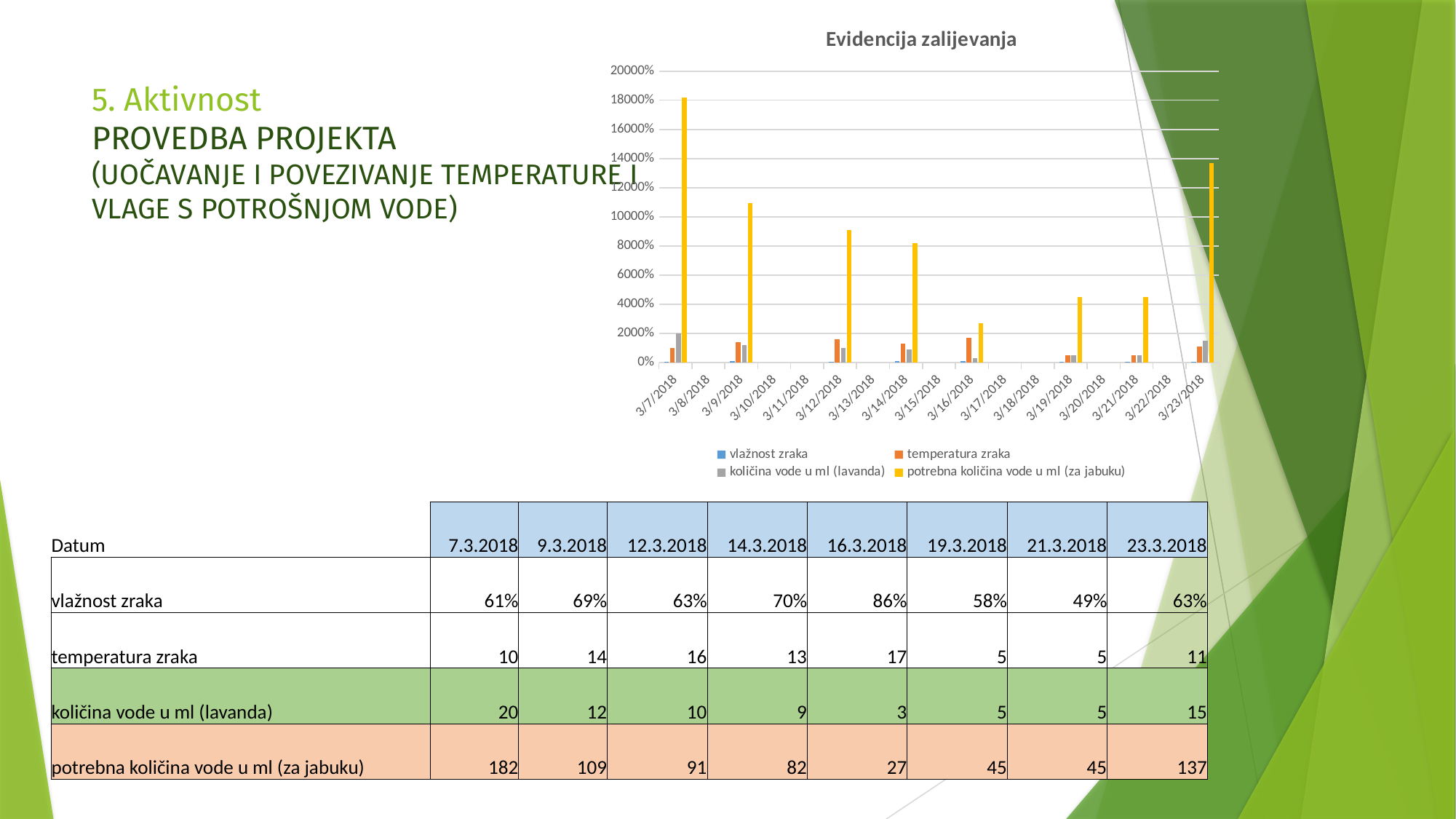

### Chart: Evidencija zalijevanja

| Category | vlažnost zraka | temperatura zraka | količina vode u ml (lavanda) | potrebna količina vode u ml (za jabuku) |
|---|---|---|---|---|
| 43166 | 0.61 | 10.0 | 20.0 | 182.0 |
| 43168 | 0.69 | 14.0 | 12.0 | 109.38616071428571 |
| 43171 | 0.63 | 16.0 | 10.0 | 91.0 |
| 43173 | 0.7 | 13.0 | 9.0 | 82.0 |
| 43175 | 0.86 | 17.0 | 3.0 | 27.0 |
| 43178 | 0.58 | 5.0 | 5.0 | 45.0 |
| 43180 | 0.49 | 5.0 | 5.0 | 45.0 |
| 43182 | 0.63 | 11.0 | 15.0 | 136.73270089285714 |
# 5. Aktivnost
PROVEDBA PROJEKTA
(UOČAVANJE I POVEZIVANJE TEMPERATURE I VLAGE S POTROŠNJOM VODE)
| Datum | 7.3.2018 | 9.3.2018 | 12.3.2018 | 14.3.2018 | 16.3.2018 | 19.3.2018 | 21.3.2018 | 23.3.2018 |
| --- | --- | --- | --- | --- | --- | --- | --- | --- |
| vlažnost zraka | 61% | 69% | 63% | 70% | 86% | 58% | 49% | 63% |
| temperatura zraka | 10 | 14 | 16 | 13 | 17 | 5 | 5 | 11 |
| količina vode u ml (lavanda) | 20 | 12 | 10 | 9 | 3 | 5 | 5 | 15 |
| potrebna količina vode u ml (za jabuku) | 182 | 109 | 91 | 82 | 27 | 45 | 45 | 137 |